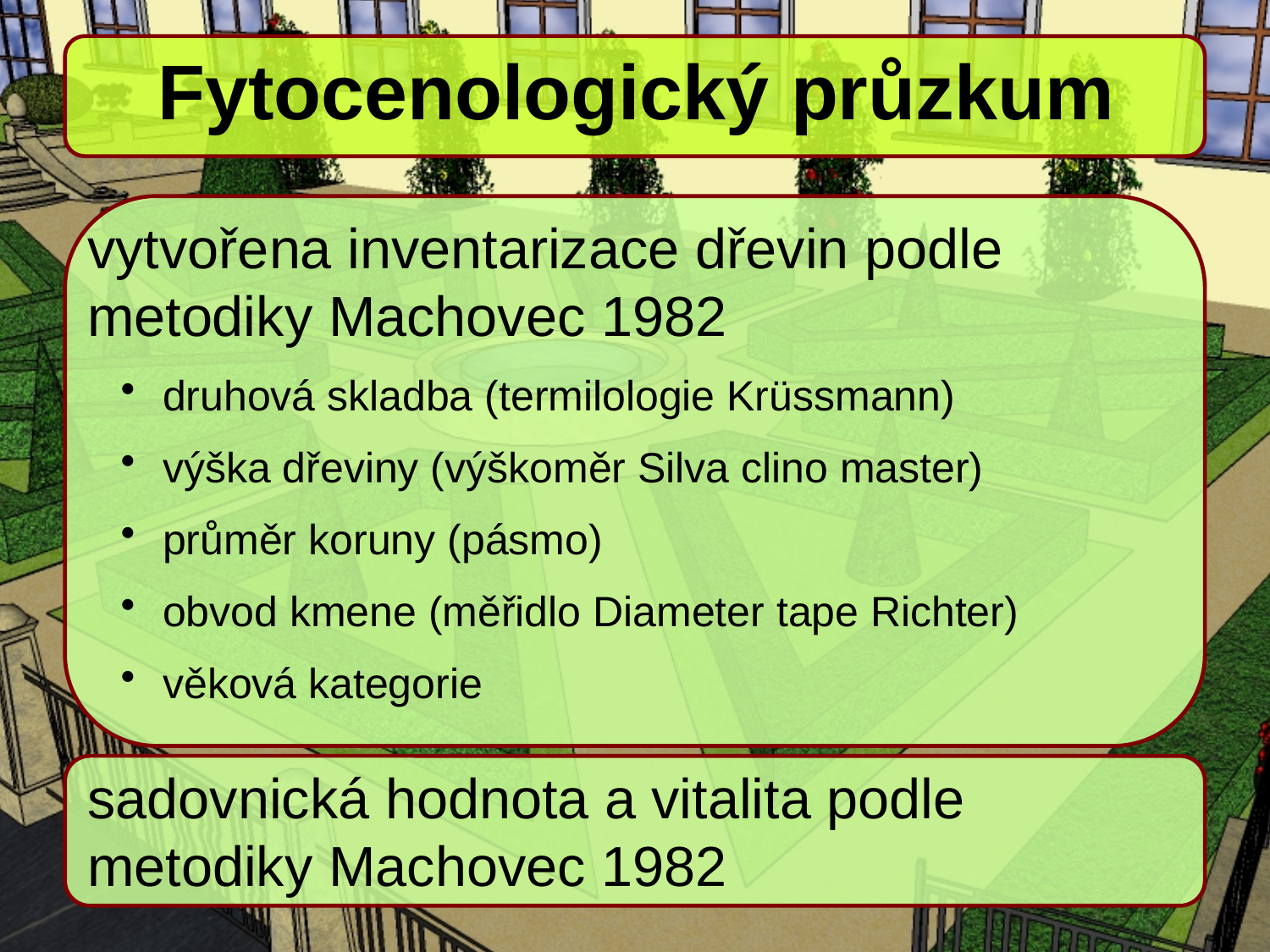

# Fytocenologický průzkum

vytvořena inventarizace dřevin podle metodiky Machovec 1982
 druhová skladba (termilologie Krüssmann)
 výška dřeviny (výškoměr Silva clino master)
 průměr koruny (pásmo)
 obvod kmene (měřidlo Diameter tape Richter)
 věková kategorie

sadovnická hodnota a vitalita podle metodiky Machovec 1982